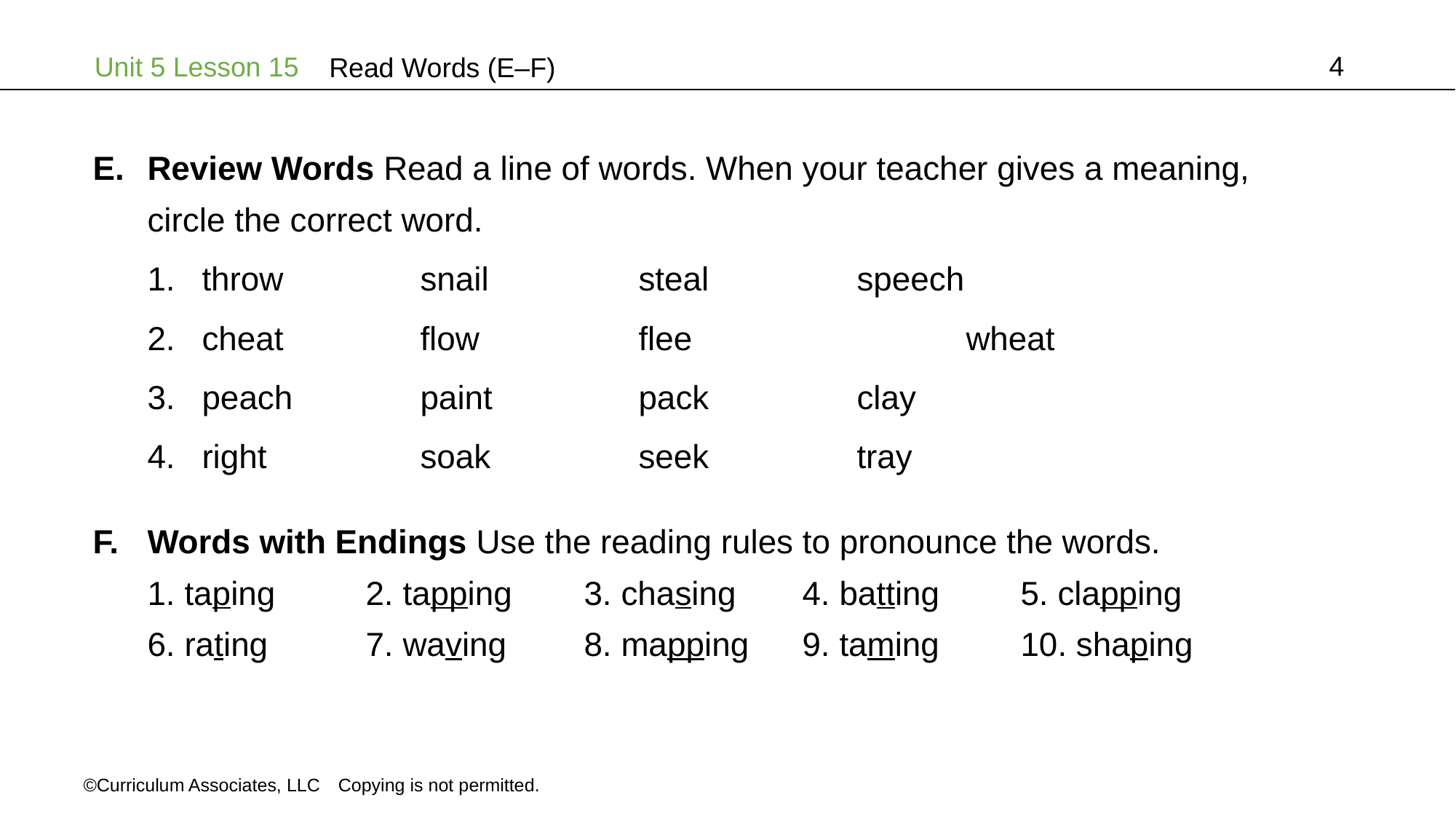

4
Read Words (E–F)
Review Words Read a line of words. When your teacher gives a meaning,
circle the correct word.
throw		snail		steal		speech
cheat		flow		flee			wheat
peach		paint		pack		clay
right		soak		seek		tray
Words with Endings Use the reading rules to pronounce the words.
1. taping	2. tapping	3. chasing	4. batting	5. clapping
6. rating	7. waving	8. mapping	9. taming	10. shaping